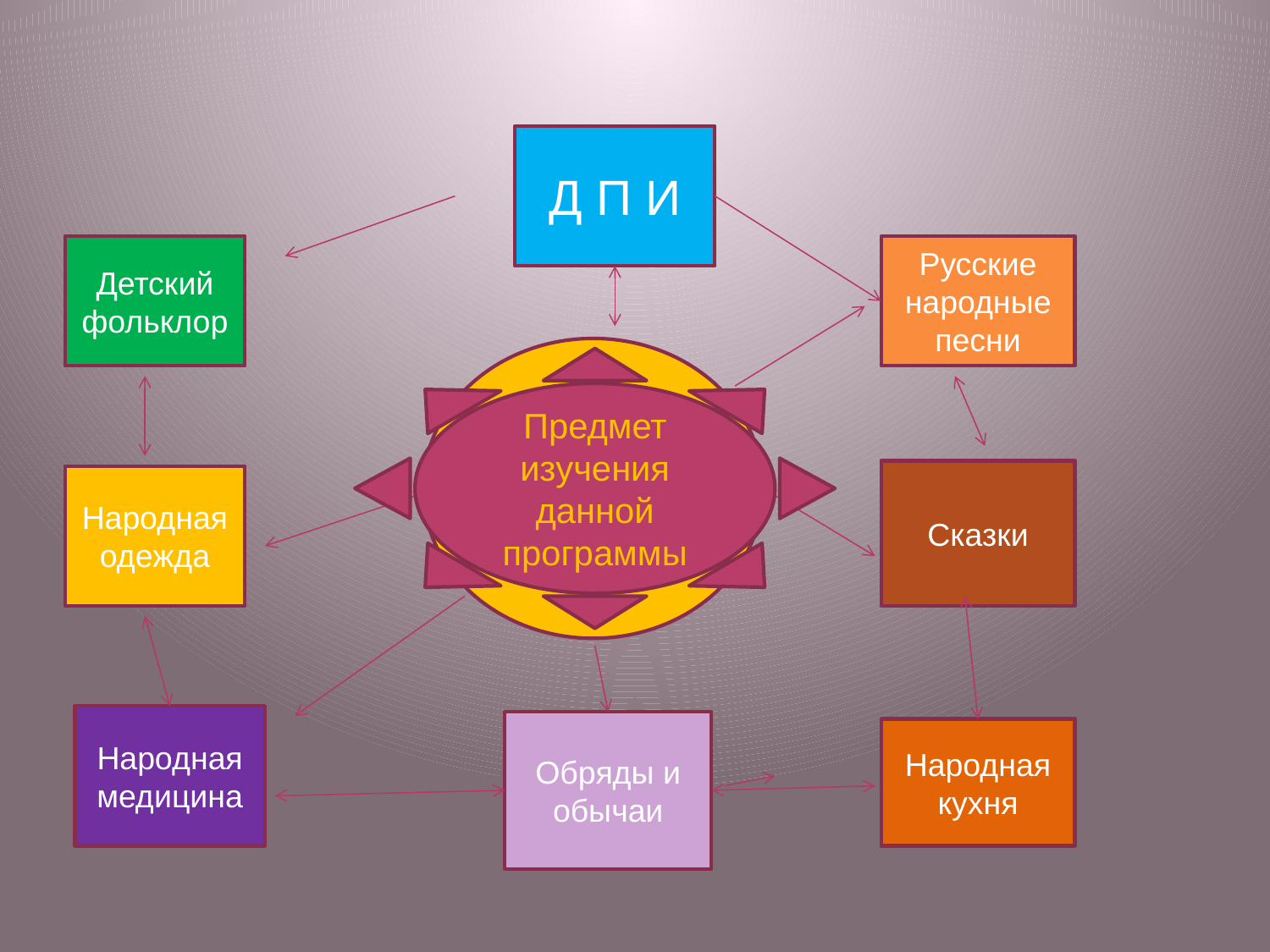

#

Д П И
Детский фольклор
Русские народные песни
Предмет изучения
Предмет изучения данной программы
Сказки
Народная одежда
Народная медицина
Обряды и обычаи
Народная кухня